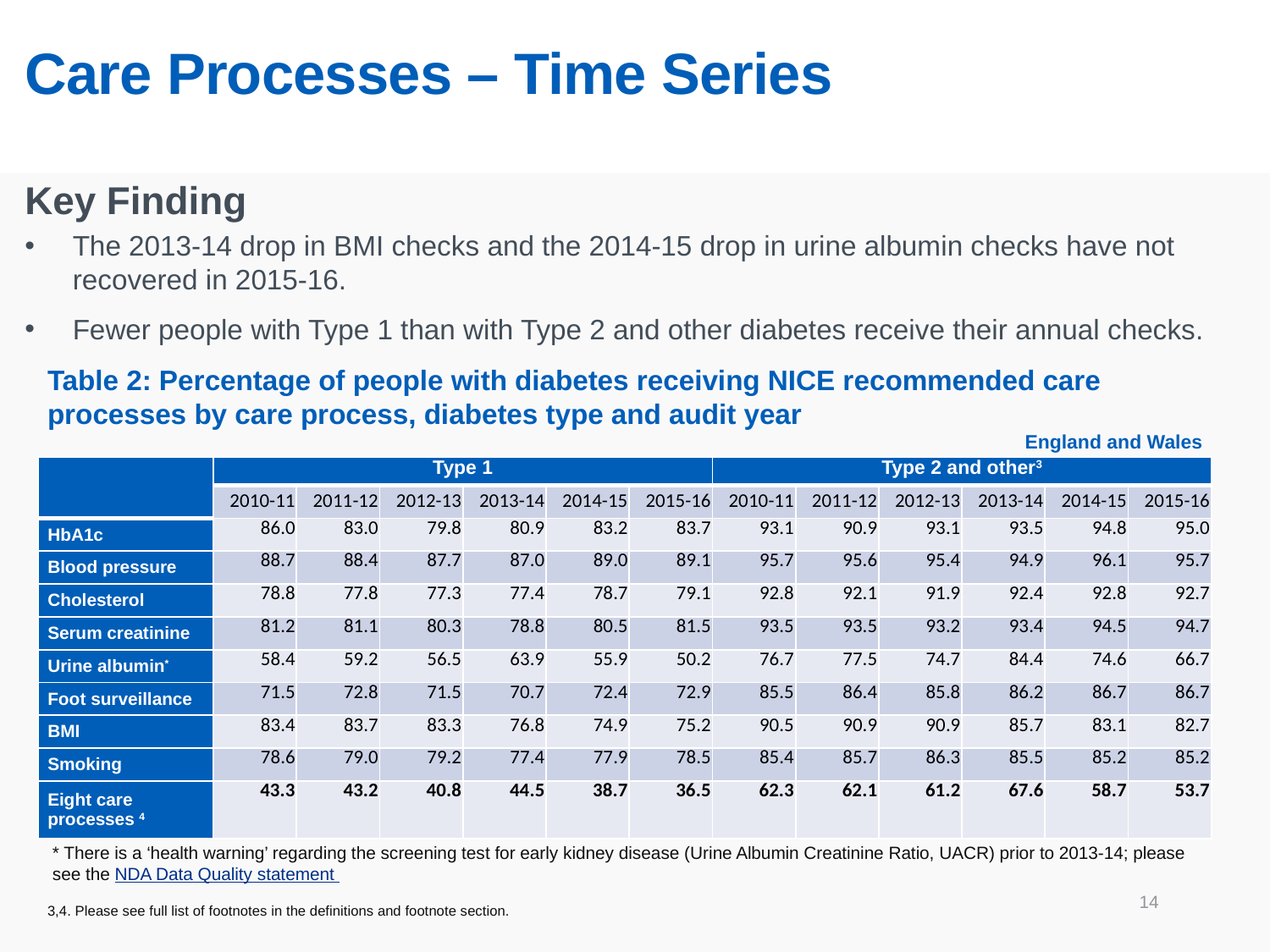

# Care Processes – Time Series
Key Finding
The 2013-14 drop in BMI checks and the 2014-15 drop in urine albumin checks have not recovered in 2015-16.
Fewer people with Type 1 than with Type 2 and other diabetes receive their annual checks.

Table 2: Percentage of people with diabetes receiving NICE recommended care processes by care process, diabetes type and audit year
England and Wales
|  | Type 1 |  |  |  |  |  | Type 2 and other3 |  |  |  |  |  |
| --- | --- | --- | --- | --- | --- | --- | --- | --- | --- | --- | --- | --- |
|  | 2010-11 | 2011-12 | 2012-13 | 2013-14 | 2014-15 | 2015-16 | 2010-11 | 2011-12 | 2012-13 | 2013-14 | 2014-15 | 2015-16 |
| HbA1c | 86.0 | 83.0 | 79.8 | 80.9 | 83.2 | 83.7 | 93.1 | 90.9 | 93.1 | 93.5 | 94.8 | 95.0 |
| Blood pressure | 88.7 | 88.4 | 87.7 | 87.0 | 89.0 | 89.1 | 95.7 | 95.6 | 95.4 | 94.9 | 96.1 | 95.7 |
| Cholesterol | 78.8 | 77.8 | 77.3 | 77.4 | 78.7 | 79.1 | 92.8 | 92.1 | 91.9 | 92.4 | 92.8 | 92.7 |
| Serum creatinine | 81.2 | 81.1 | 80.3 | 78.8 | 80.5 | 81.5 | 93.5 | 93.5 | 93.2 | 93.4 | 94.5 | 94.7 |
| Urine albumin\* | 58.4 | 59.2 | 56.5 | 63.9 | 55.9 | 50.2 | 76.7 | 77.5 | 74.7 | 84.4 | 74.6 | 66.7 |
| Foot surveillance | 71.5 | 72.8 | 71.5 | 70.7 | 72.4 | 72.9 | 85.5 | 86.4 | 85.8 | 86.2 | 86.7 | 86.7 |
| BMI | 83.4 | 83.7 | 83.3 | 76.8 | 74.9 | 75.2 | 90.5 | 90.9 | 90.9 | 85.7 | 83.1 | 82.7 |
| Smoking | 78.6 | 79.0 | 79.2 | 77.4 | 77.9 | 78.5 | 85.4 | 85.7 | 86.3 | 85.5 | 85.2 | 85.2 |
| Eight care processes 4 | 43.3 | 43.2 | 40.8 | 44.5 | 38.7 | 36.5 | 62.3 | 62.1 | 61.2 | 67.6 | 58.7 | 53.7 |
* There is a ‘health warning’ regarding the screening test for early kidney disease (Urine Albumin Creatinine Ratio, UACR) prior to 2013-14; please see the NDA Data Quality statement
14
3,4. Please see full list of footnotes in the definitions and footnote section.